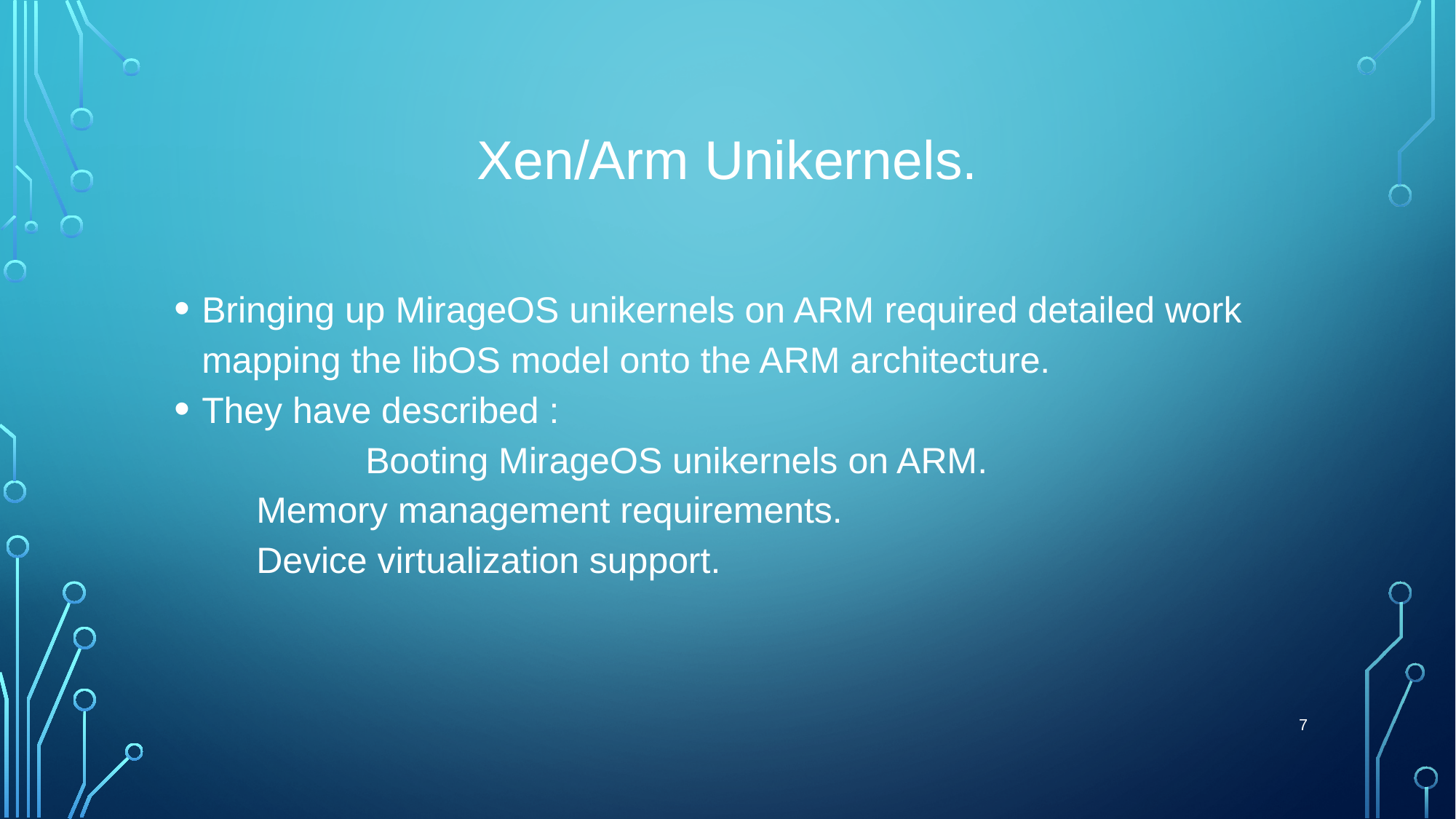

# Xen/Arm Unikernels.
Bringing up MirageOS unikernels on ARM required detailed work mapping the libOS model onto the ARM architecture.
They have described :
 		Booting MirageOS unikernels on ARM.
Memory management requirements.
Device virtualization support.

7